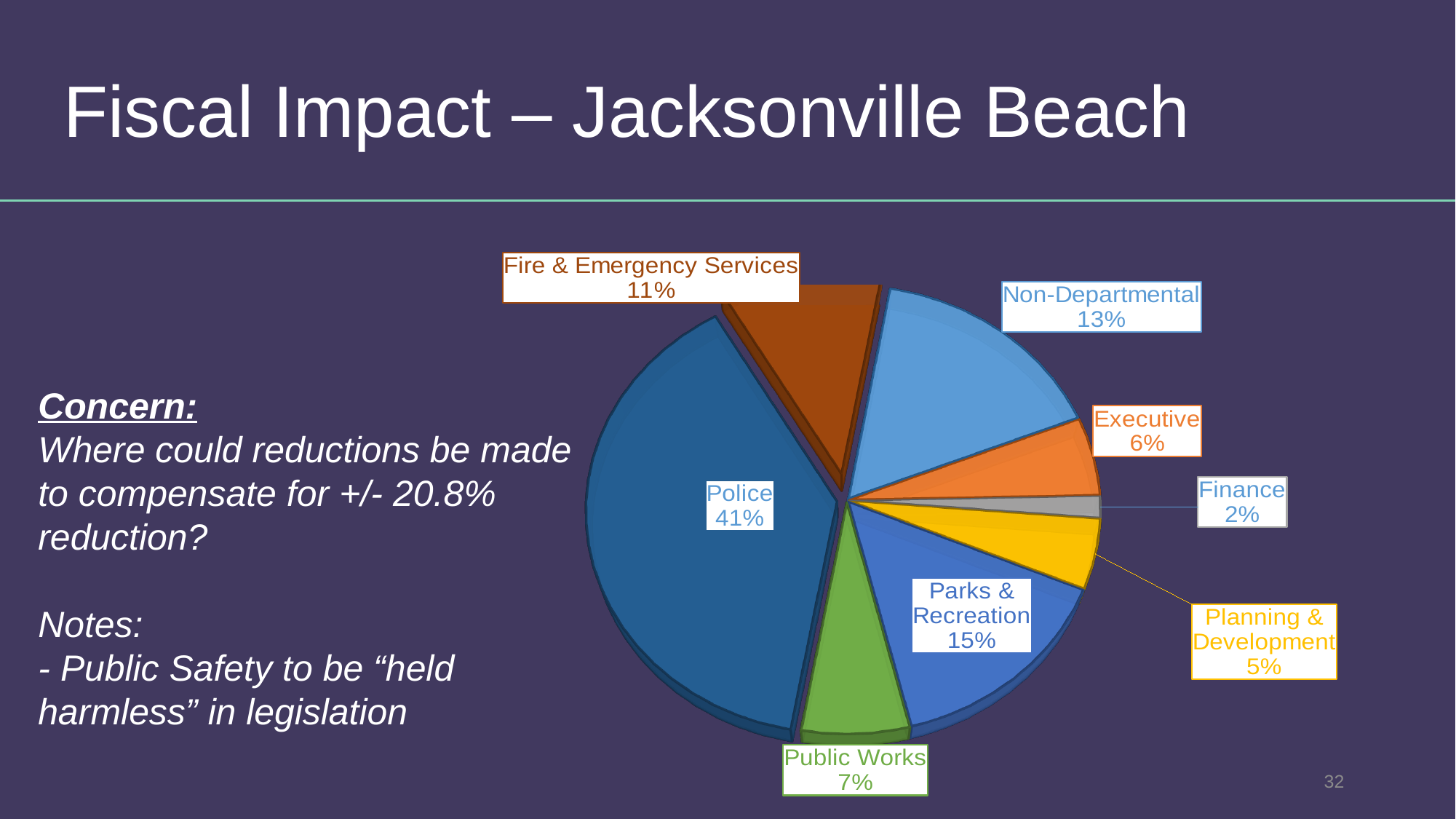

Fiscal Impact – Jacksonville Beach

[unsupported chart]

[unsupported chart]

Concern:
Where could reductions be made to compensate for +/- 20.8% reduction?

Notes:
- Public Safety to be “held harmless” in legislation
32